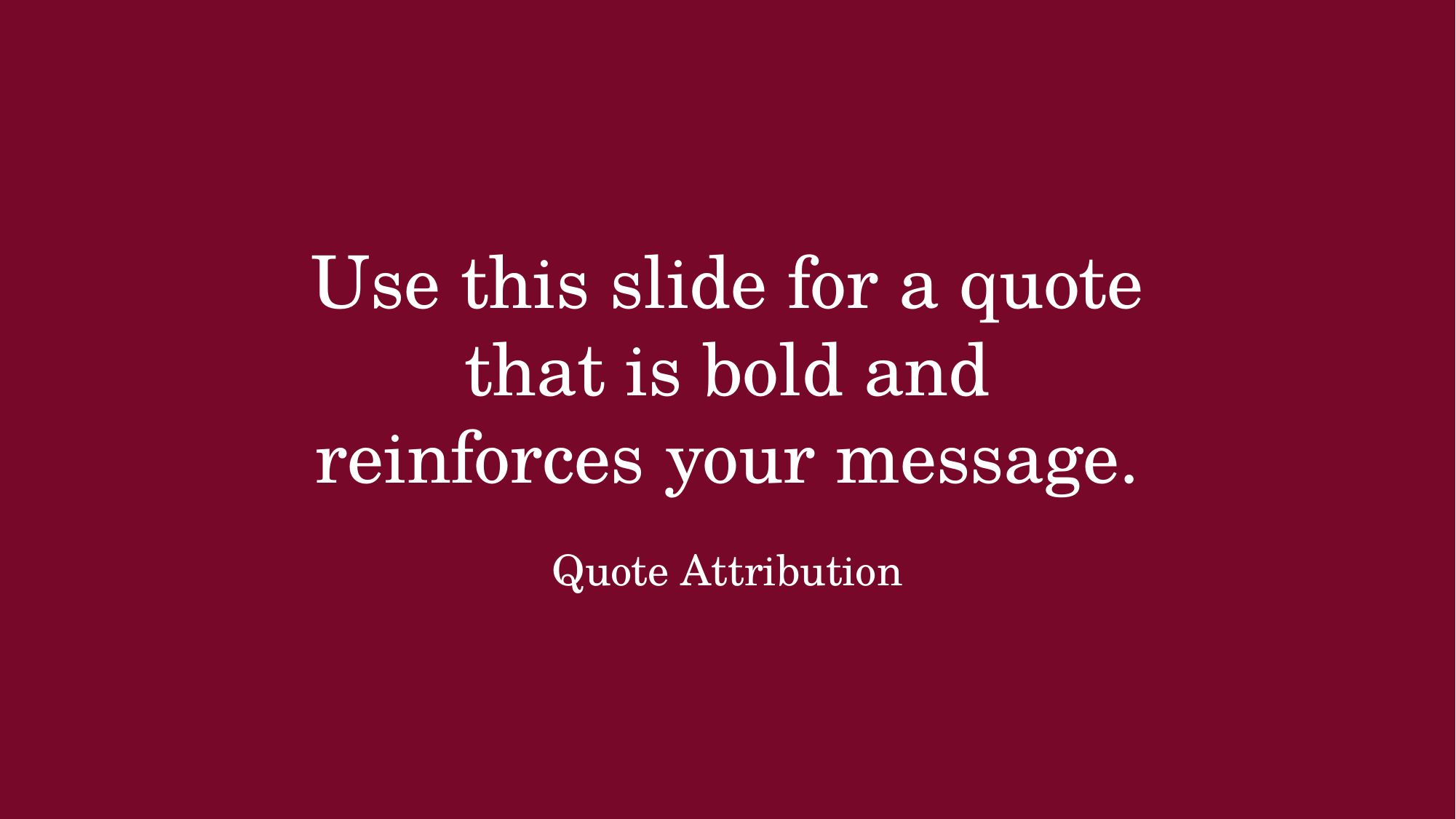

# Use this slide for a quote that is bold and reinforces your message.
Quote Attribution